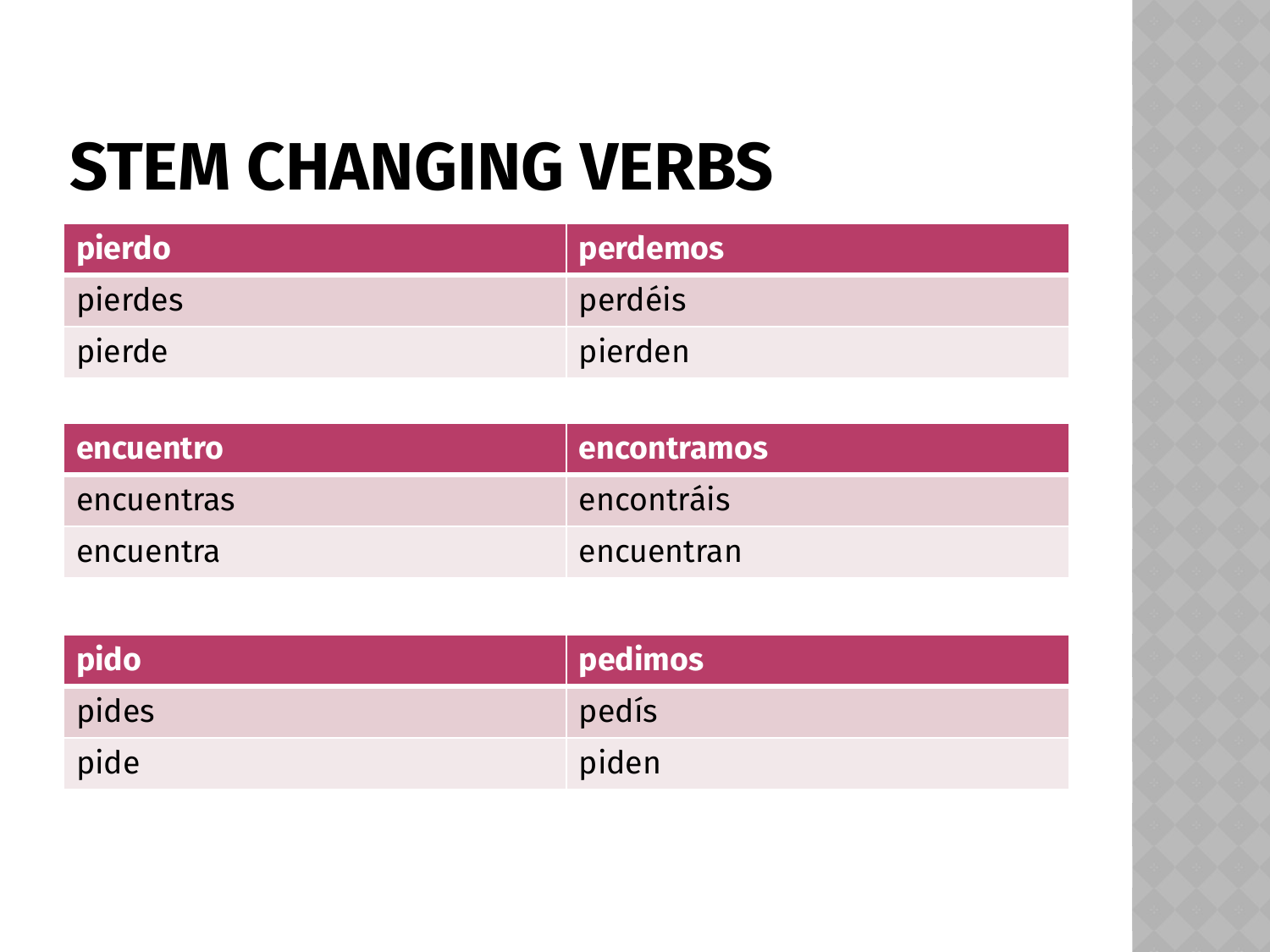

# Stem changing verbs
| pierdo | perdemos |
| --- | --- |
| pierdes | perdéis |
| pierde | pierden |
| encuentro | encontramos |
| --- | --- |
| encuentras | encontráis |
| encuentra | encuentran |
| pido | pedimos |
| --- | --- |
| pides | pedís |
| pide | piden |